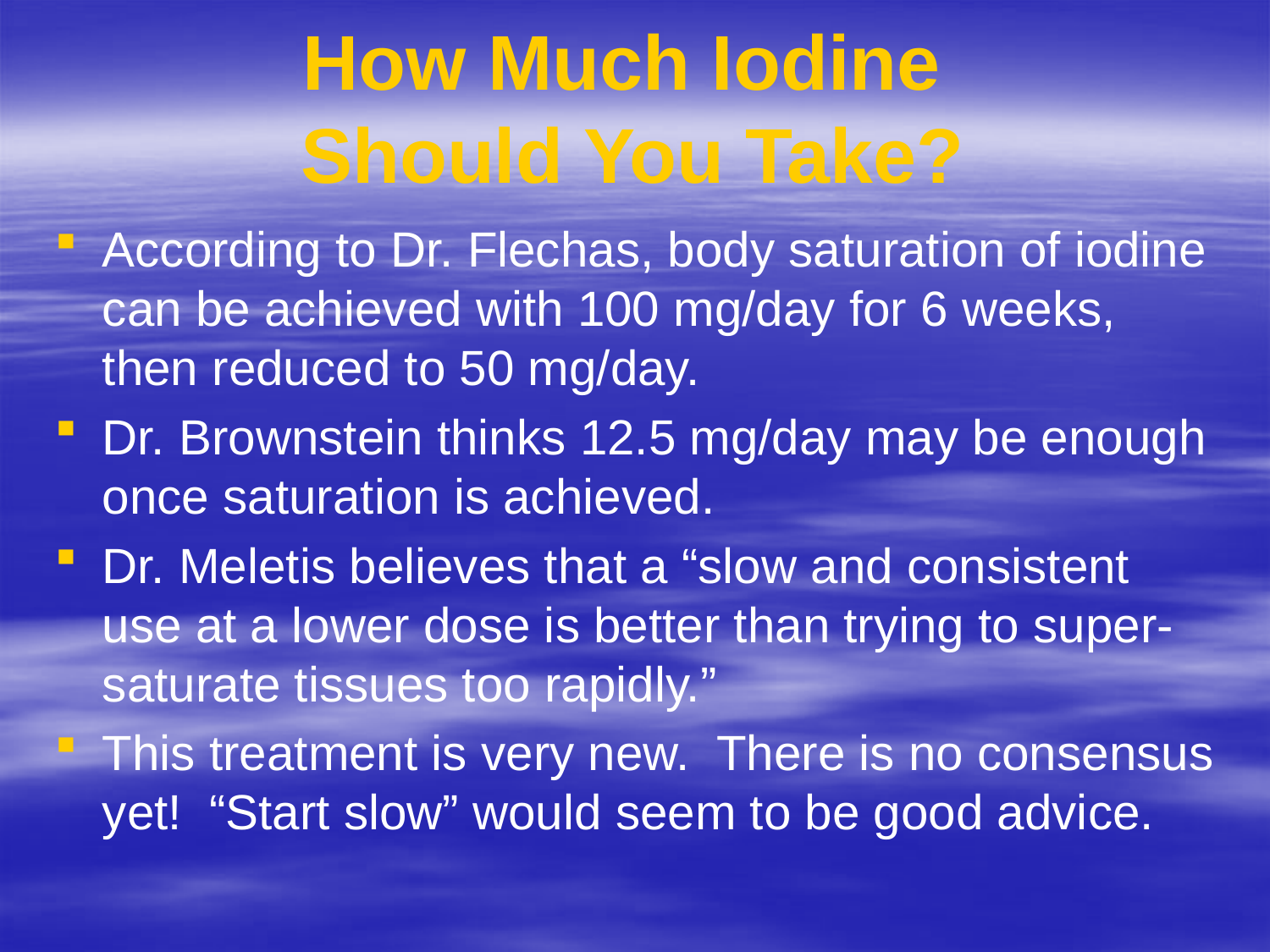

# How Much Iodine Should You Take?
According to Dr. Flechas, body saturation of iodine can be achieved with 100 mg/day for 6 weeks, then reduced to 50 mg/day.
Dr. Brownstein thinks 12.5 mg/day may be enough once saturation is achieved.
Dr. Meletis believes that a “slow and consistent use at a lower dose is better than trying to super-saturate tissues too rapidly.”
This treatment is very new.  There is no consensus yet!  “Start slow” would seem to be good advice.